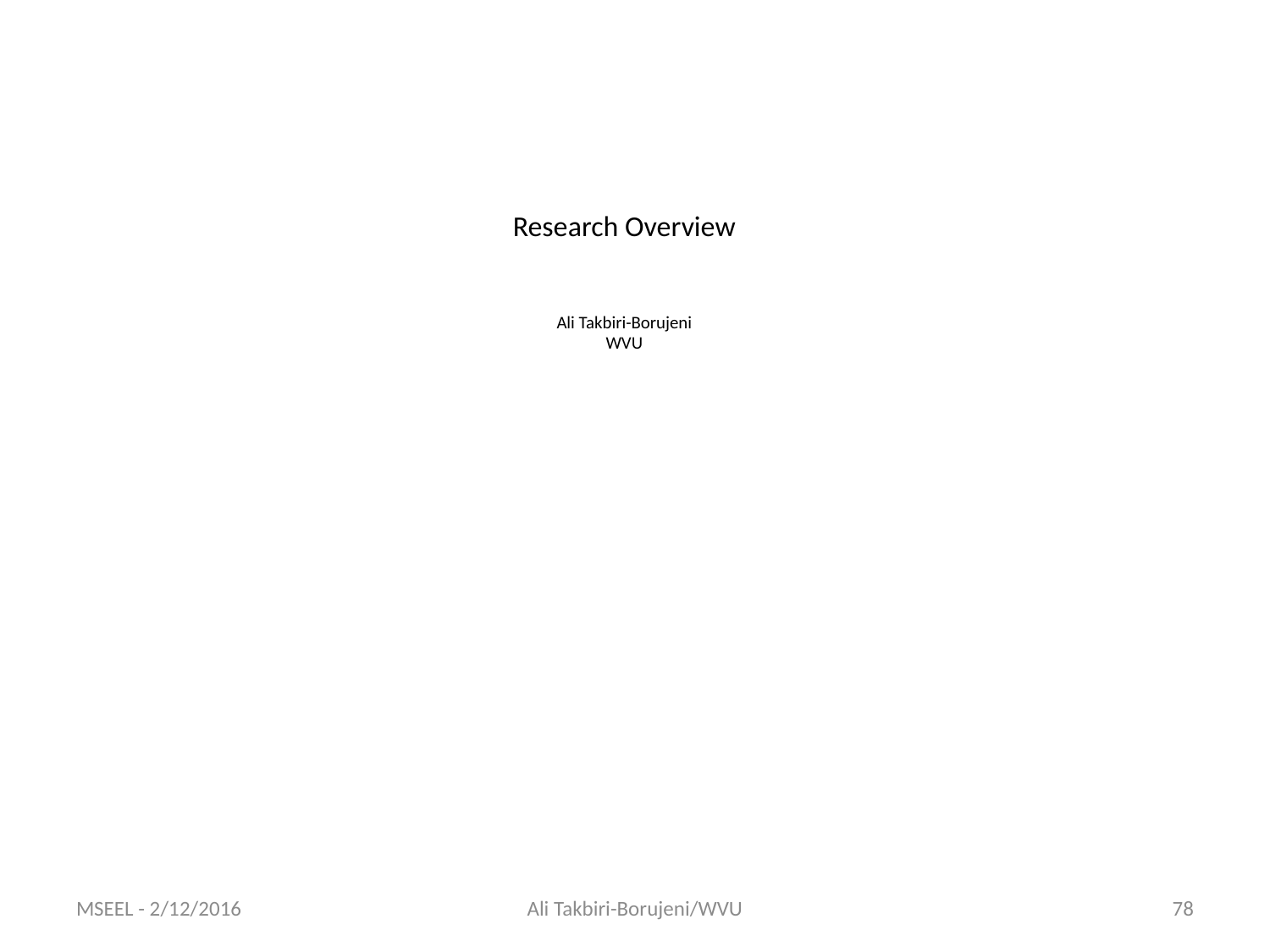

# Research Overview Ali Takbiri-Borujeni WVU
MSEEL - 2/12/2016
Ali Takbiri-Borujeni/WVU
78